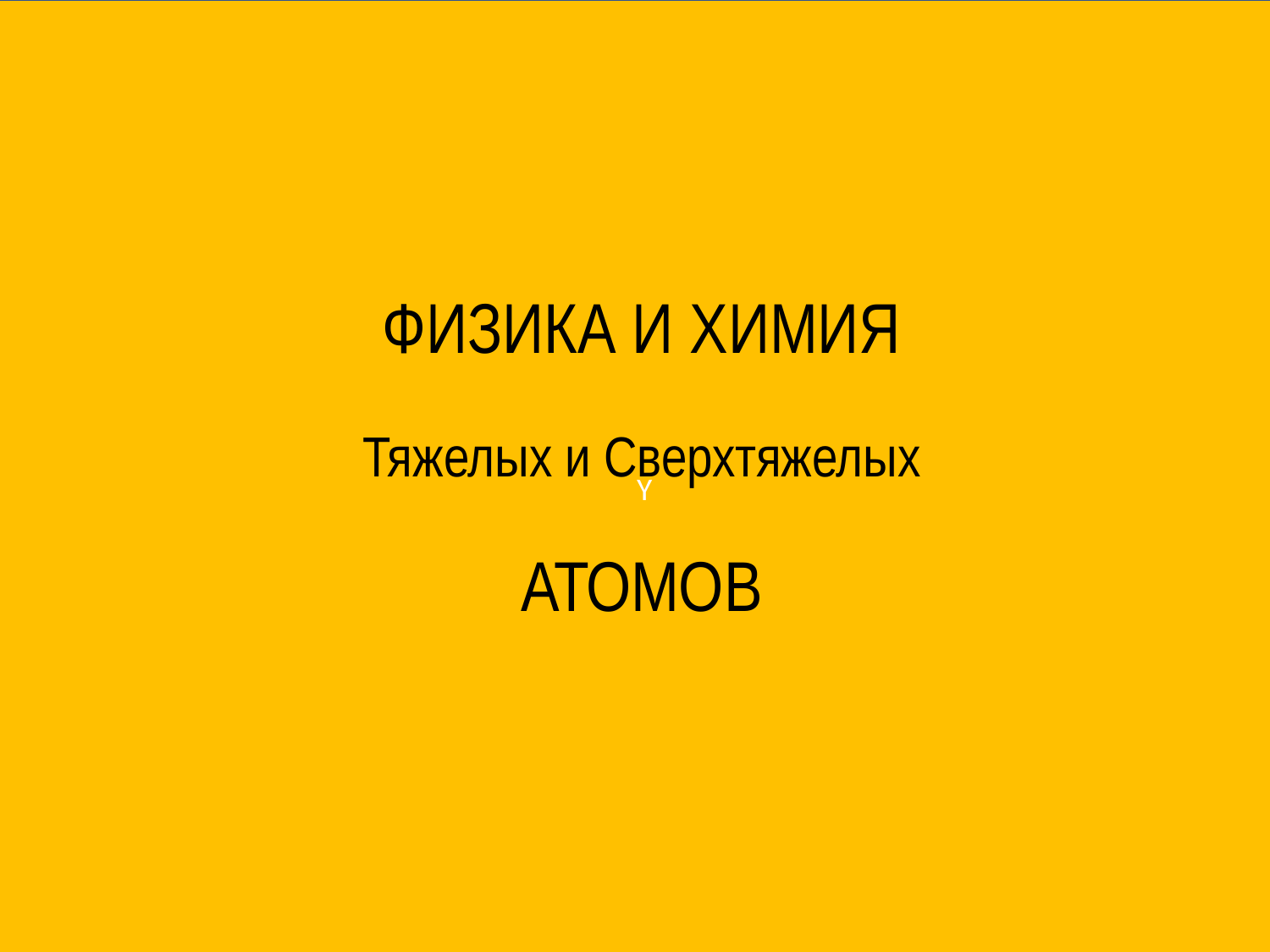

Y
ФИЗИКА И ХИМИЯ
Тяжелых и Сверхтяжелых
АТОМОВ